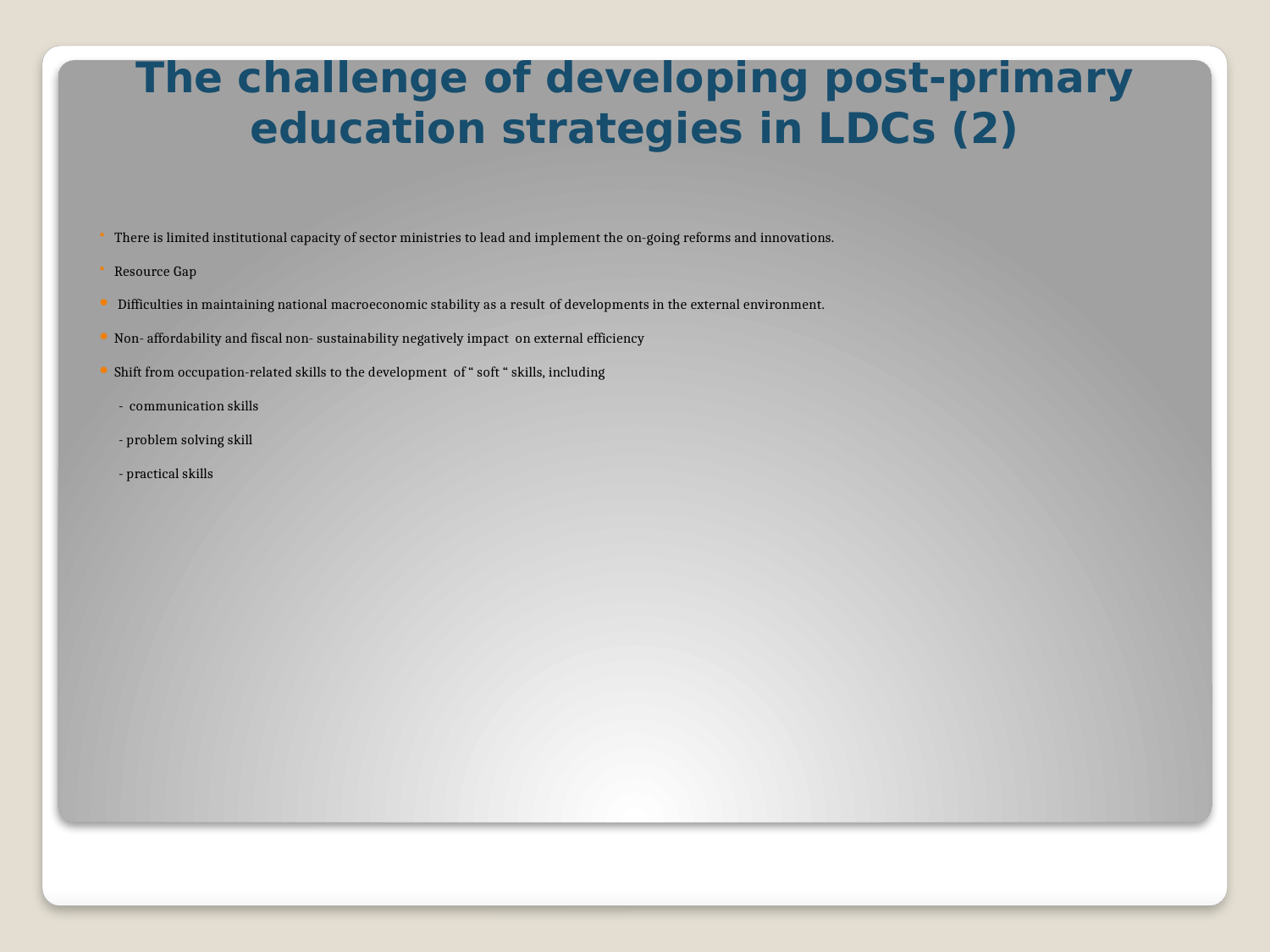

# The challenge of developing post-primary education strategies in LDCs (2)

There is limited institutional capacity of sector ministries to lead and implement the on-going reforms and innovations.

Resource Gap

 Difficulties in maintaining national macroeconomic stability as a result of developments in the external environment.

Non- affordability and fiscal non- sustainability negatively impact  on external efficiency

Shift from occupation-related skills to the development  of “ soft “ skills, including

      -  communication skills

      - problem solving skill

      - practical skills